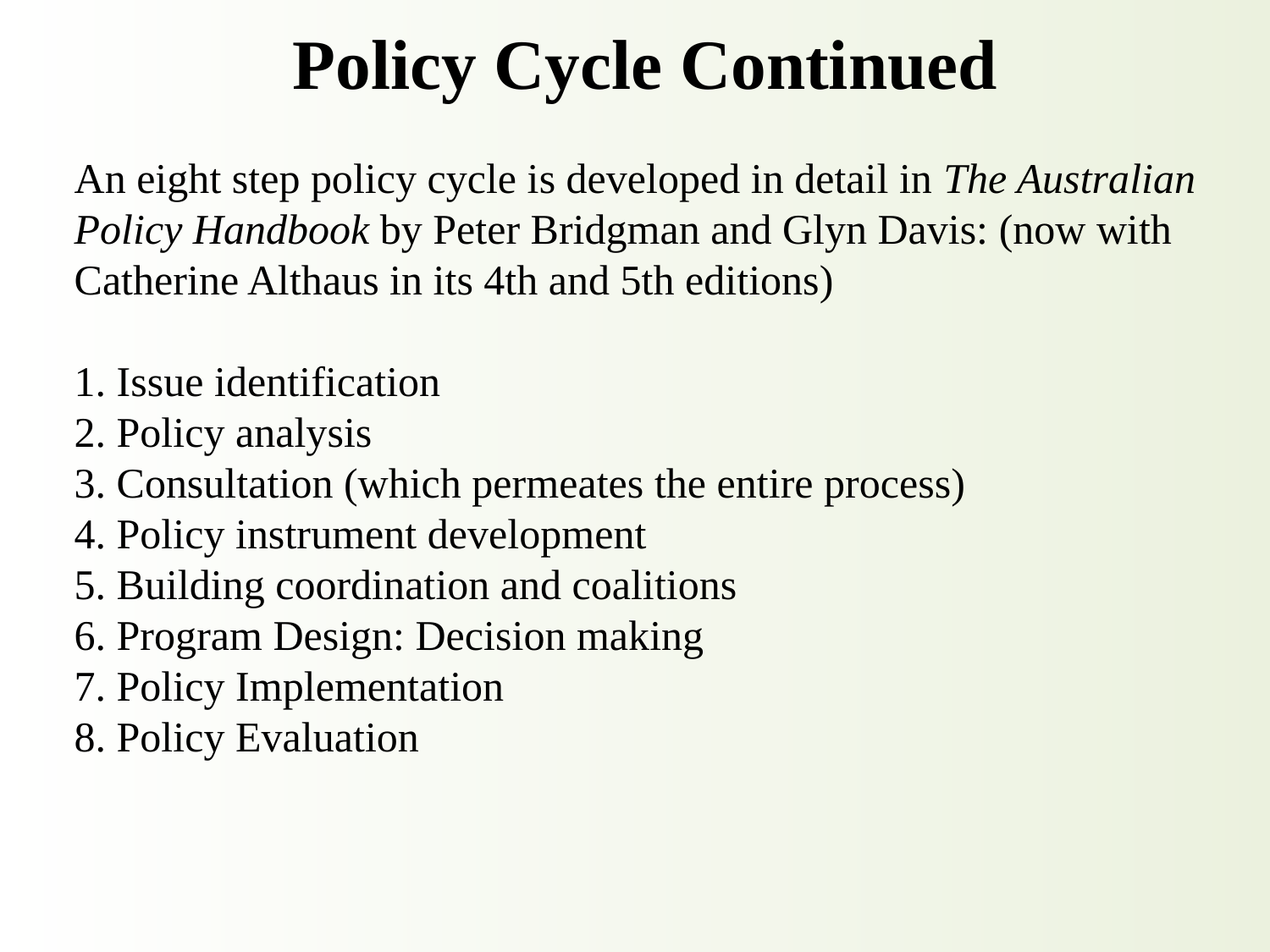

Policy Cycle Continued
# An eight step policy cycle is developed in detail in The Australian Policy Handbook by Peter Bridgman and Glyn Davis: (now with Catherine Althaus in its 4th and 5th editions) 1. Issue identification 2. Policy analysis 3. Consultation (which permeates the entire process) 4. Policy instrument development 5. Building coordination and coalitions 6. Program Design: Decision making 7. Policy Implementation 8. Policy Evaluation